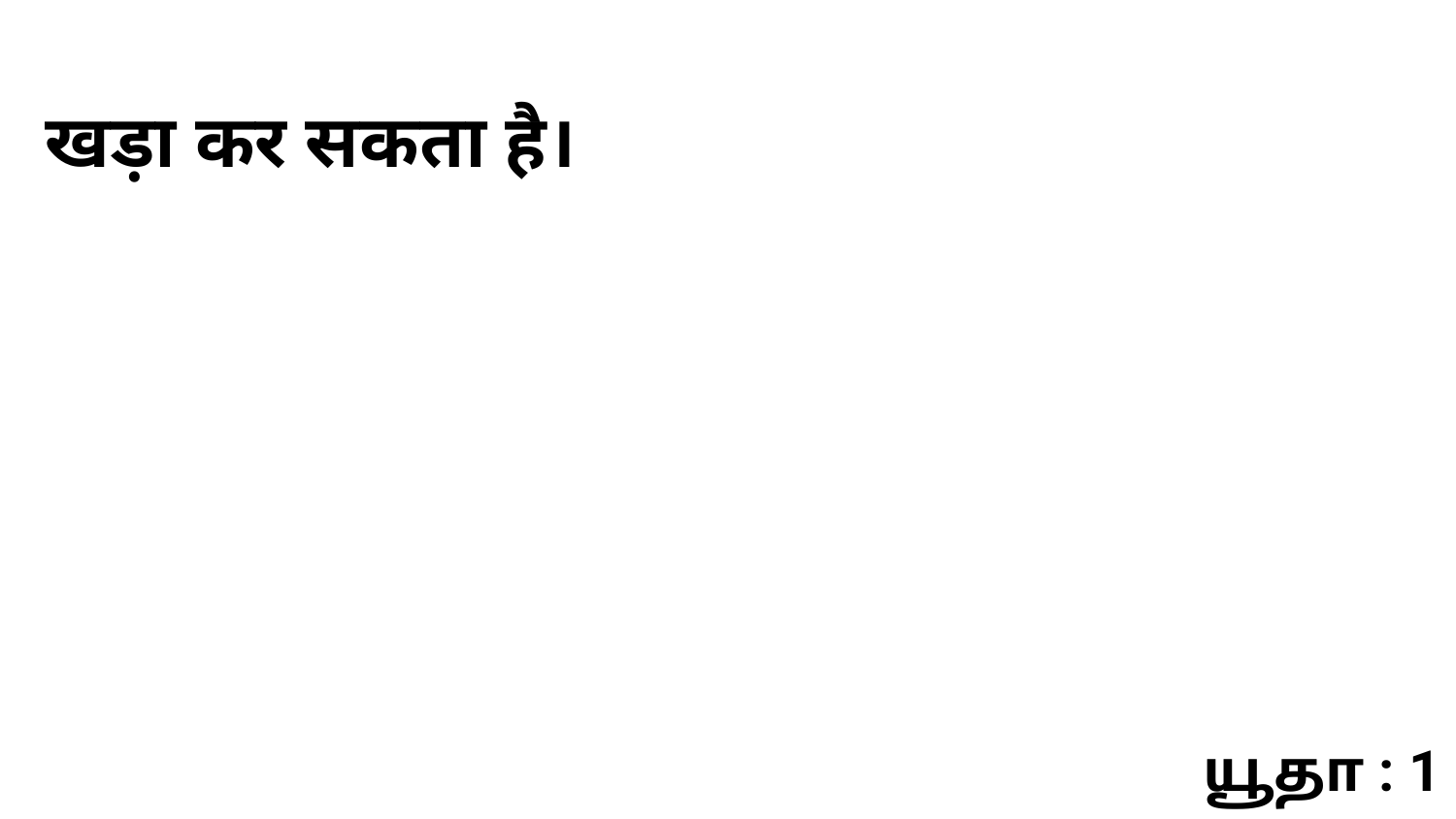

खड़ा कर सकता है।
யூதா : 1